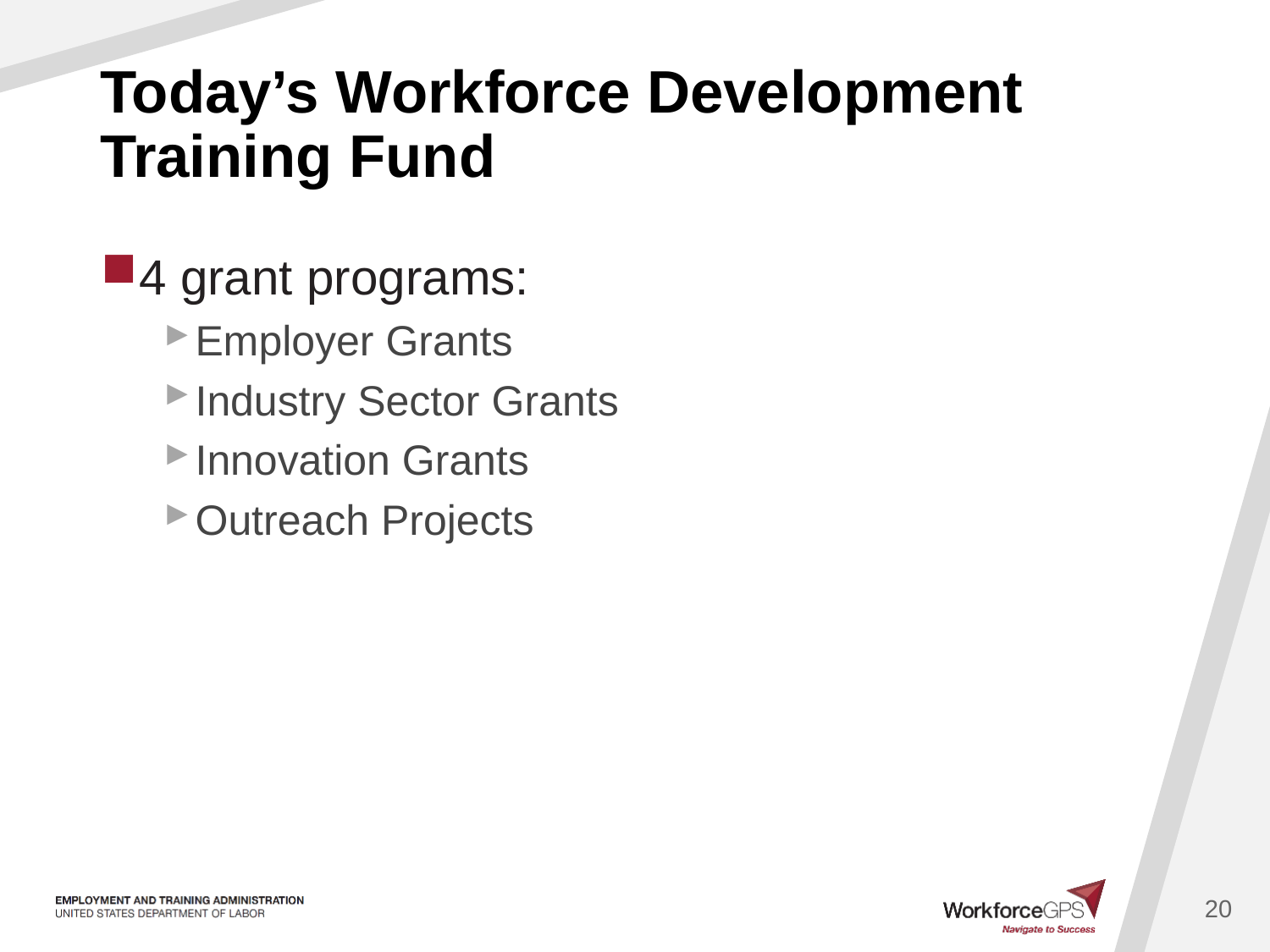

# Today’s Workforce Development Training Fund
4 grant programs:
Employer Grants
Industry Sector Grants
Innovation Grants
Outreach Projects

20